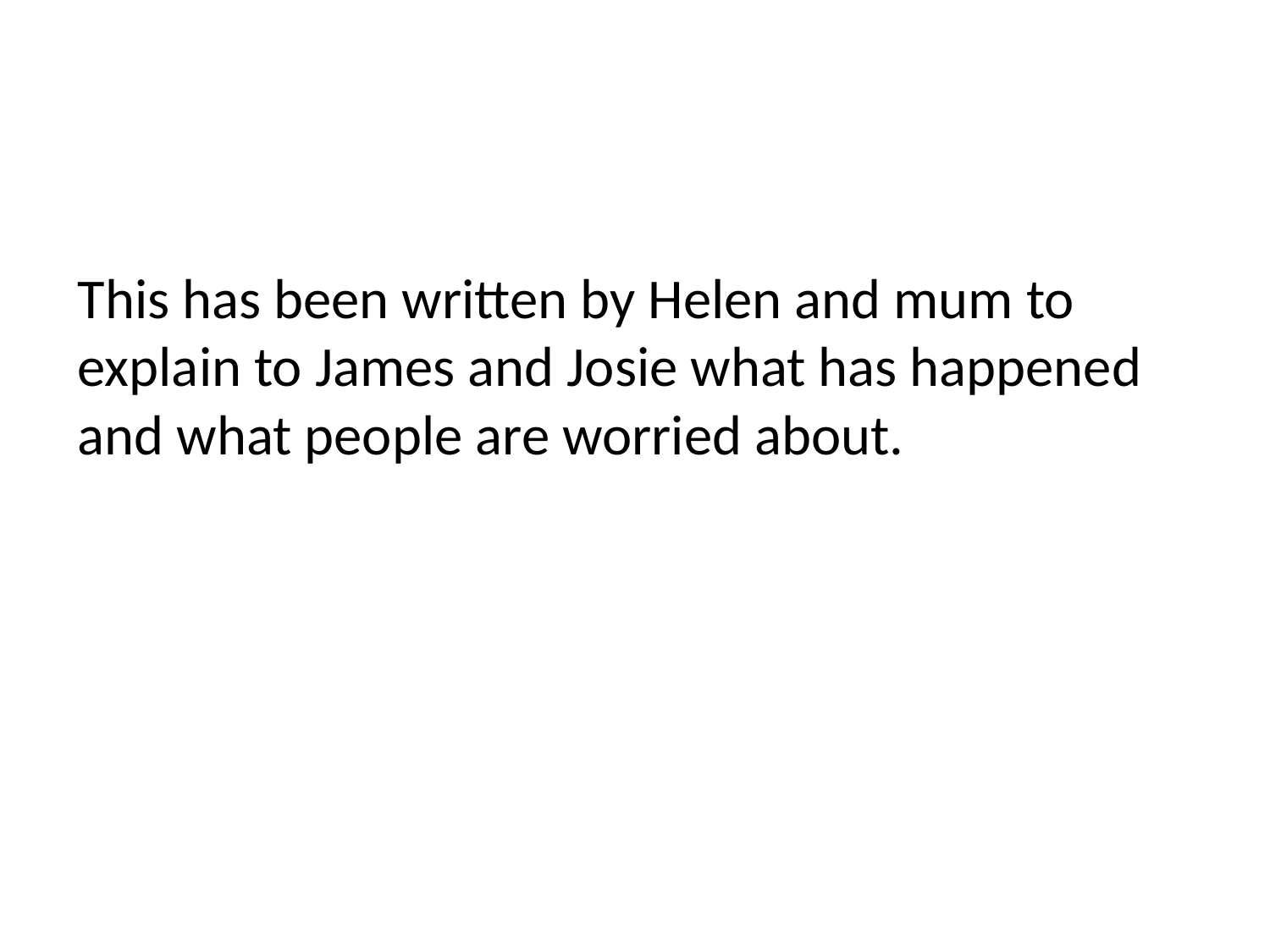

This has been written by Helen and mum to explain to James and Josie what has happened and what people are worried about.